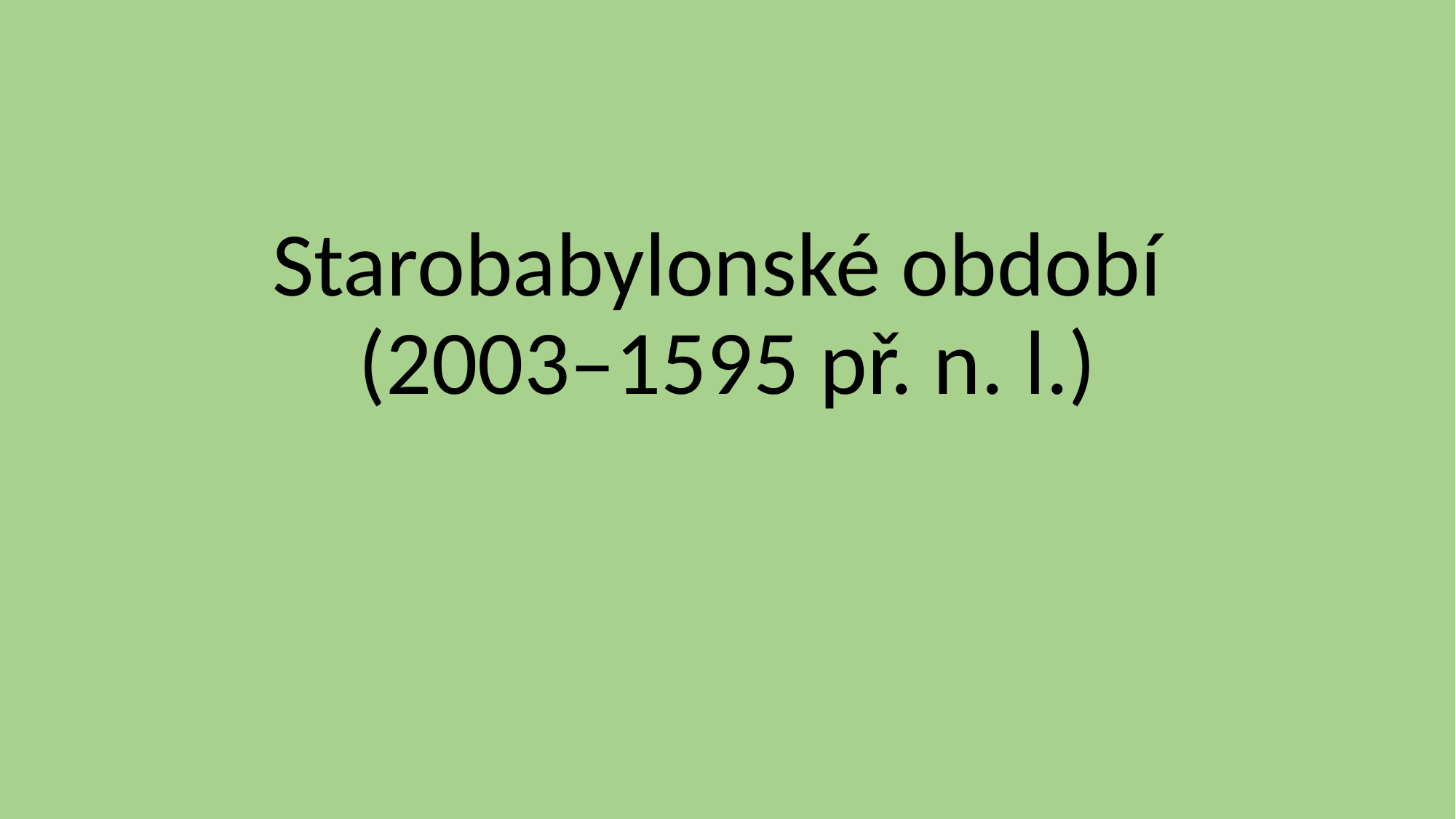

# Starobabylonské období (2003–1595 př. n. l.)